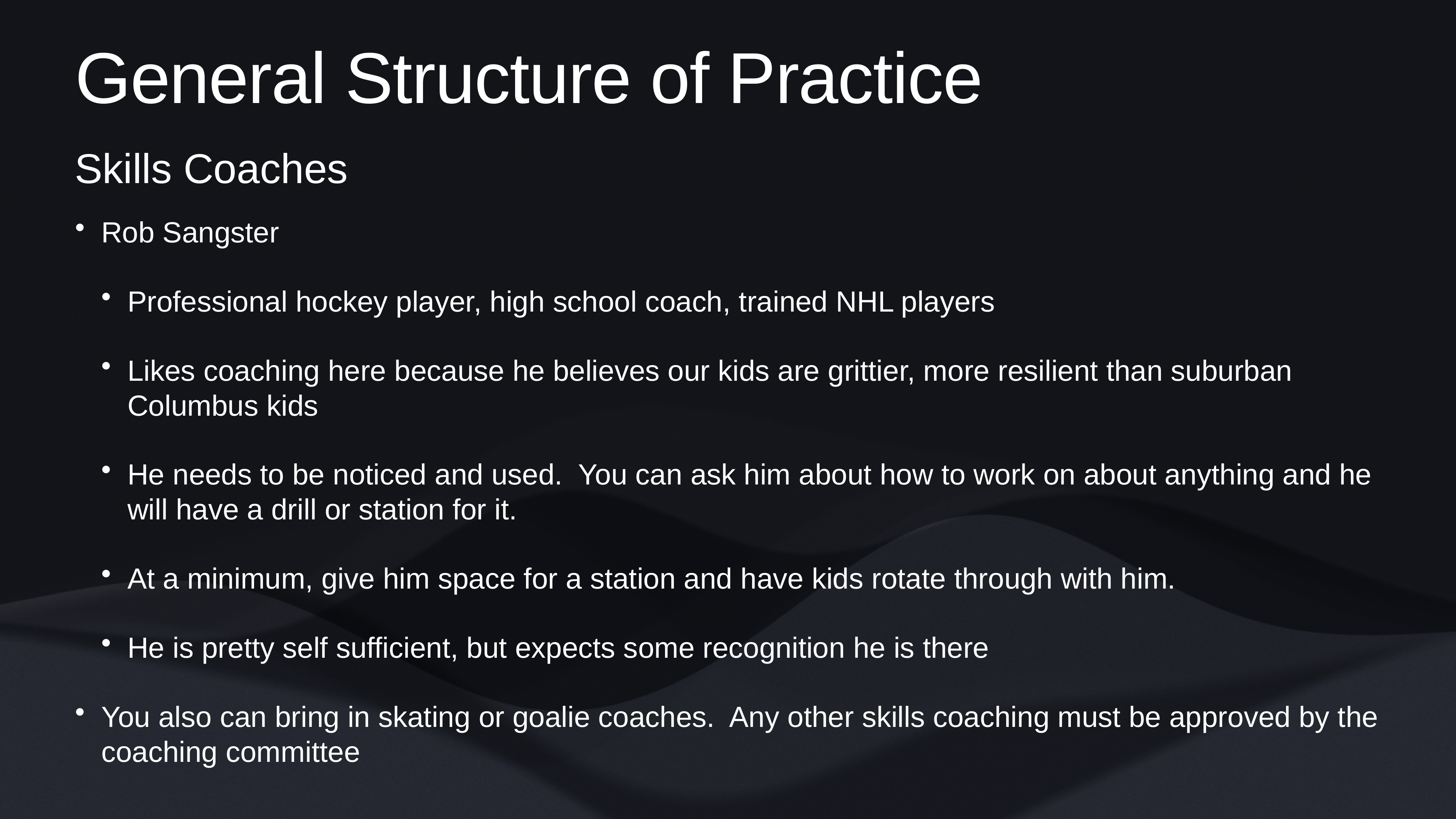

# General Structure of Practice
Skills Coaches
Rob Sangster
Professional hockey player, high school coach, trained NHL players
Likes coaching here because he believes our kids are grittier, more resilient than suburban Columbus kids
He needs to be noticed and used.  You can ask him about how to work on about anything and he will have a drill or station for it.
At a minimum, give him space for a station and have kids rotate through with him.
He is pretty self sufficient, but expects some recognition he is there
You also can bring in skating or goalie coaches.  Any other skills coaching must be approved by the coaching committee